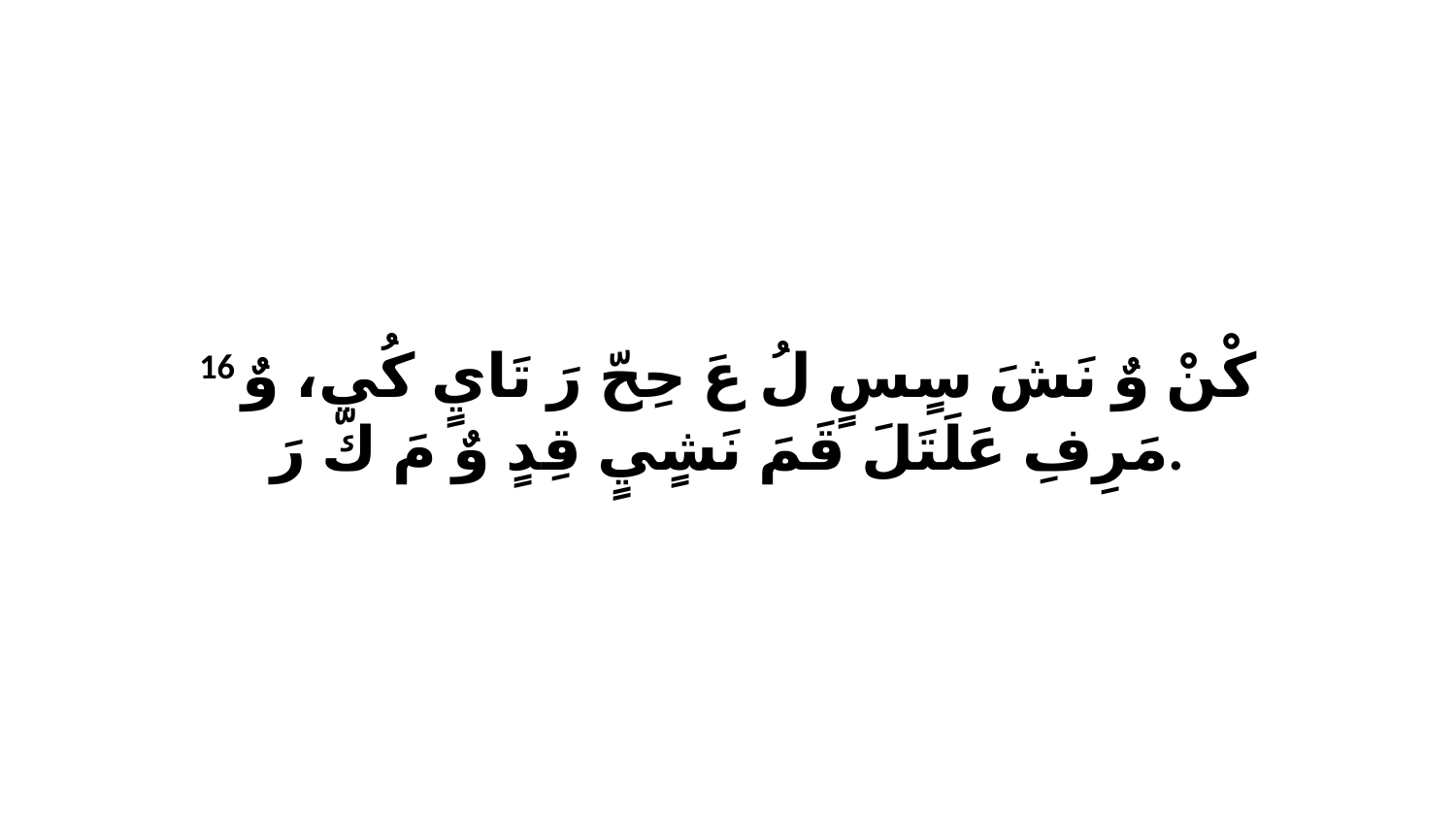

16 كْنْ وٌ نَشَ سٍسٍ لُ عَ حِحّ رَ تَايٍ كُي، وٌ مَرِفِ عَلَتَلَ قَمَ نَشٍيٍ قِدٍ وٌ مَ كّ رَ.